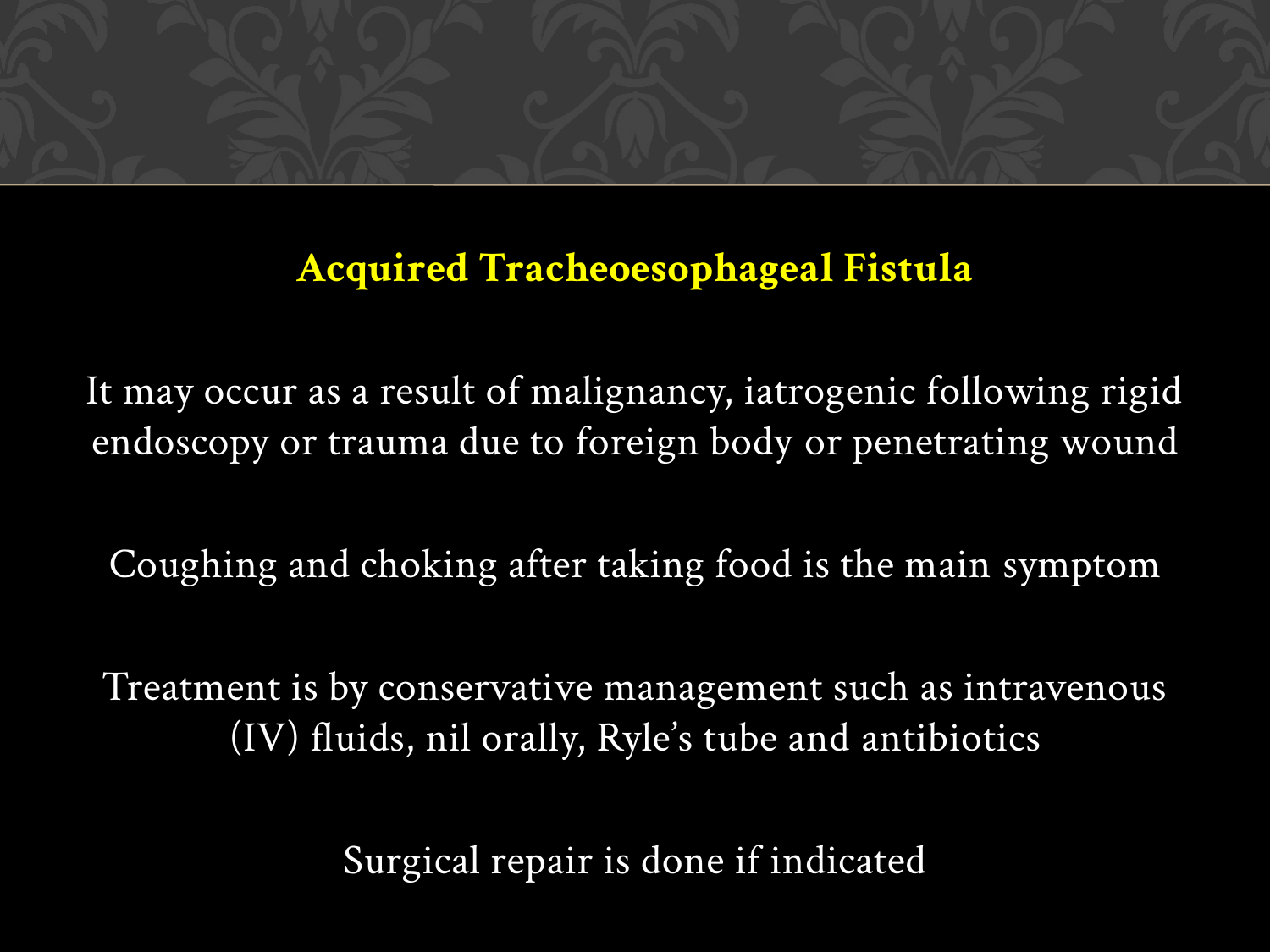

Acquired Tracheoesophageal Fistula

It may occur as a result of malignancy, iatrogenic following rigid endoscopy or trauma due to foreign body or penetrating wound

Coughing and choking after taking food is the main symptom

Treatment is by conservative management such as intravenous (IV) fluids, nil orally, Ryle’s tube and antibiotics

Surgical repair is done if indicated